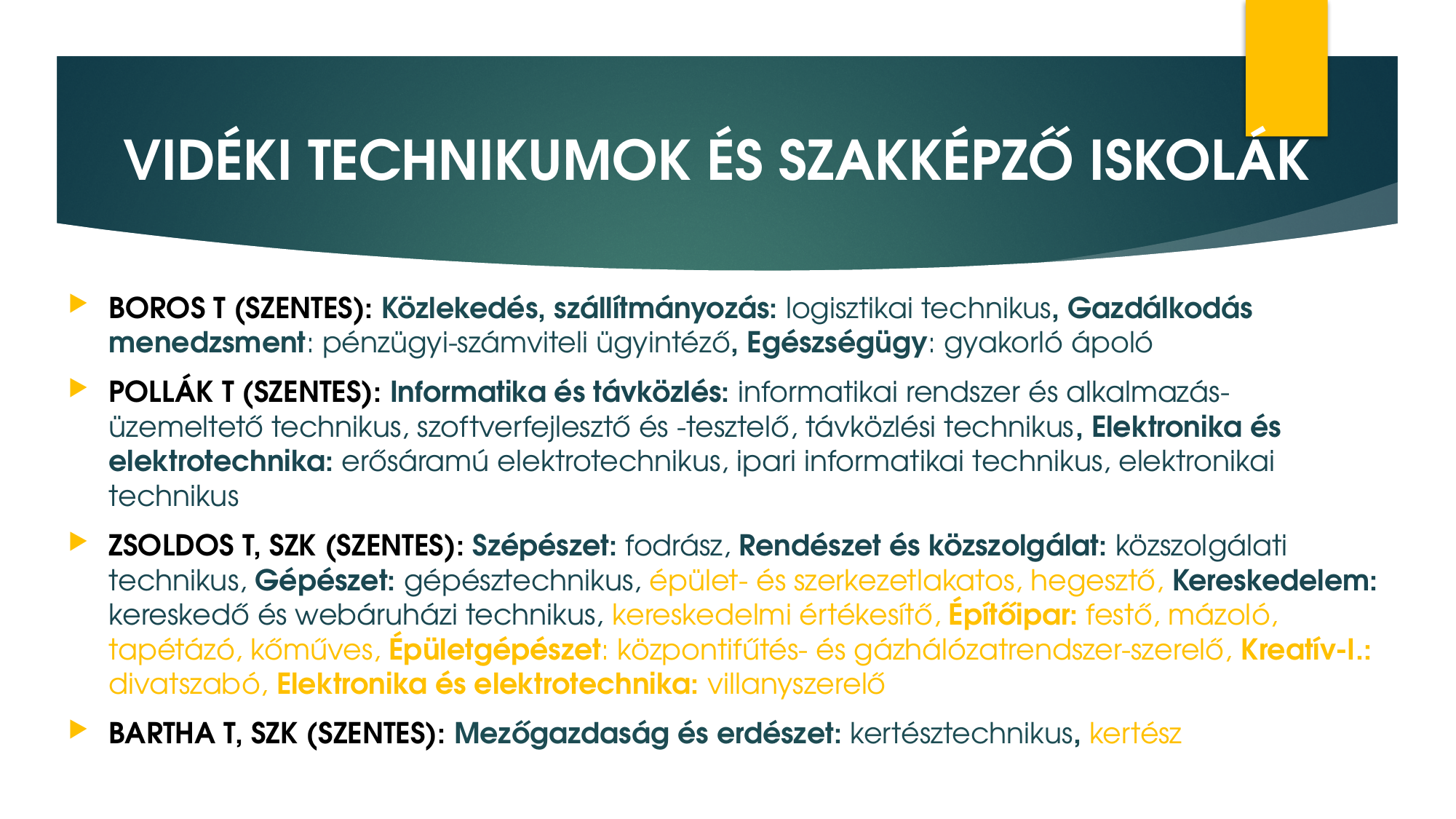

# VIDÉKI TECHNIKUMOK ÉS SZAKKÉPZŐ ISKOLÁK
BOROS T (SZENTES): Közlekedés, szállítmányozás: logisztikai technikus, Gazdálkodás menedzsment: pénzügyi-számviteli ügyintéző, Egészségügy: gyakorló ápoló
POLLÁK T (SZENTES): Informatika és távközlés: informatikai rendszer és alkalmazás-üzemeltető technikus, szoftverfejlesztő és -tesztelő, távközlési technikus, Elektronika és elektrotechnika: erősáramú elektrotechnikus, ipari informatikai technikus, elektronikai technikus
ZSOLDOS T, SZK (SZENTES): Szépészet: fodrász, Rendészet és közszolgálat: közszolgálati technikus, Gépészet: gépésztechnikus, épület- és szerkezetlakatos, hegesztő, Kereskedelem: kereskedő és webáruházi technikus, kereskedelmi értékesítő, Építőipar: festő, mázoló, tapétázó, kőműves, Épületgépészet: központifűtés- és gázhálózatrendszer-szerelő, Kreatív-I.: divatszabó, Elektronika és elektrotechnika: villanyszerelő
BARTHA T, SZK (SZENTES): Mezőgazdaság és erdészet: kertésztechnikus, kertész